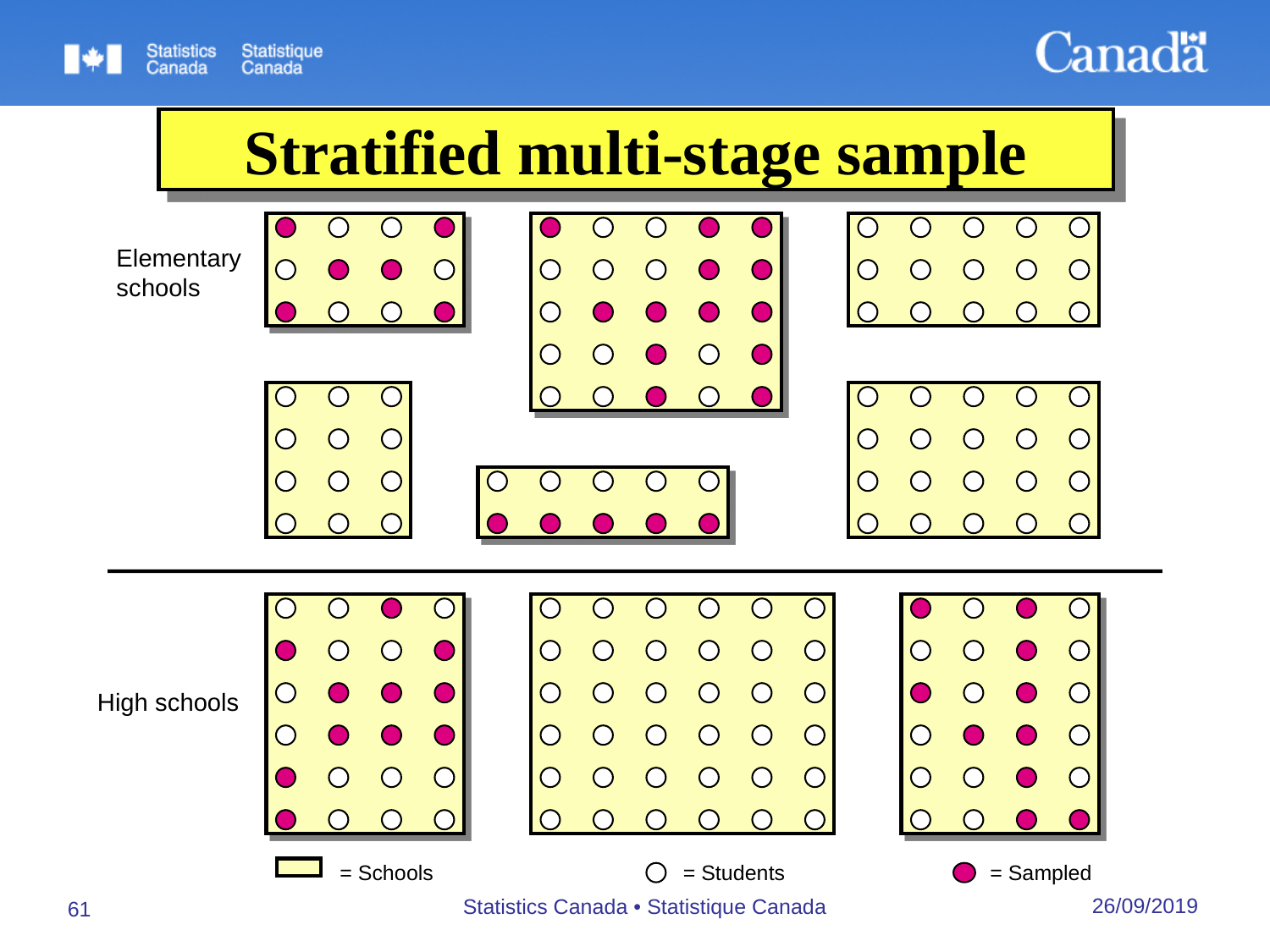

Stratified multi-stage sample

Elementary
schools

High schools

  = Schools
 = Students
 = Sampled

26/09/2019
Statistics Canada • Statistique Canada
61